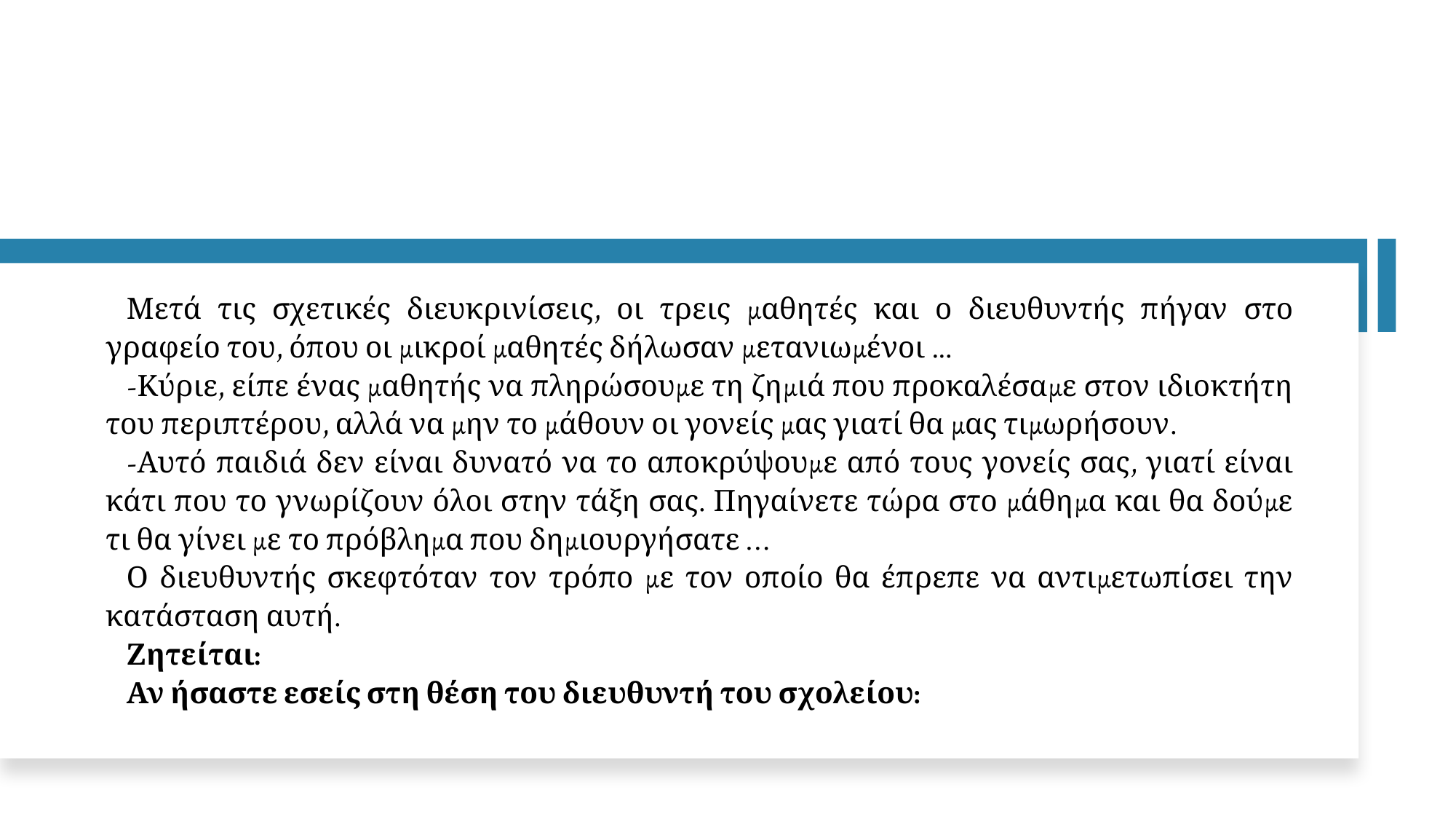

Μετά τις σχετικές διευκρινίσεις, οι τρεις μαθητές και ο διευθυντής πήγαν στο γραφείο του, όπου οι μικροί μαθητές δήλωσαν μετανιωμένοι ...
-Κύριε, είπε ένας μαθητής να πληρώσουμε τη ζημιά που προκαλέσαμε στον ιδιοκτήτη του περιπτέρου, αλλά να μην το μάθουν οι γονείς μας γιατί θα μας τιμωρήσουν.
-Αυτό παιδιά δεν είναι δυνατό να το αποκρύψουμε από τους γονείς σας, γιατί είναι κάτι που το γνωρίζουν όλοι στην τάξη σας. Πηγαίνετε τώρα στο μάθημα και θα δούμε τι θα γίνει με το πρόβλημα που δημιουργήσατε …
Ο διευθυντής σκεφτόταν τον τρόπο με τον οποίο θα έπρεπε να αντιμετωπίσει την κατάσταση αυτή.
Ζητείται:
Αν ήσαστε εσείς στη θέση του διευθυντή του σχολείου: